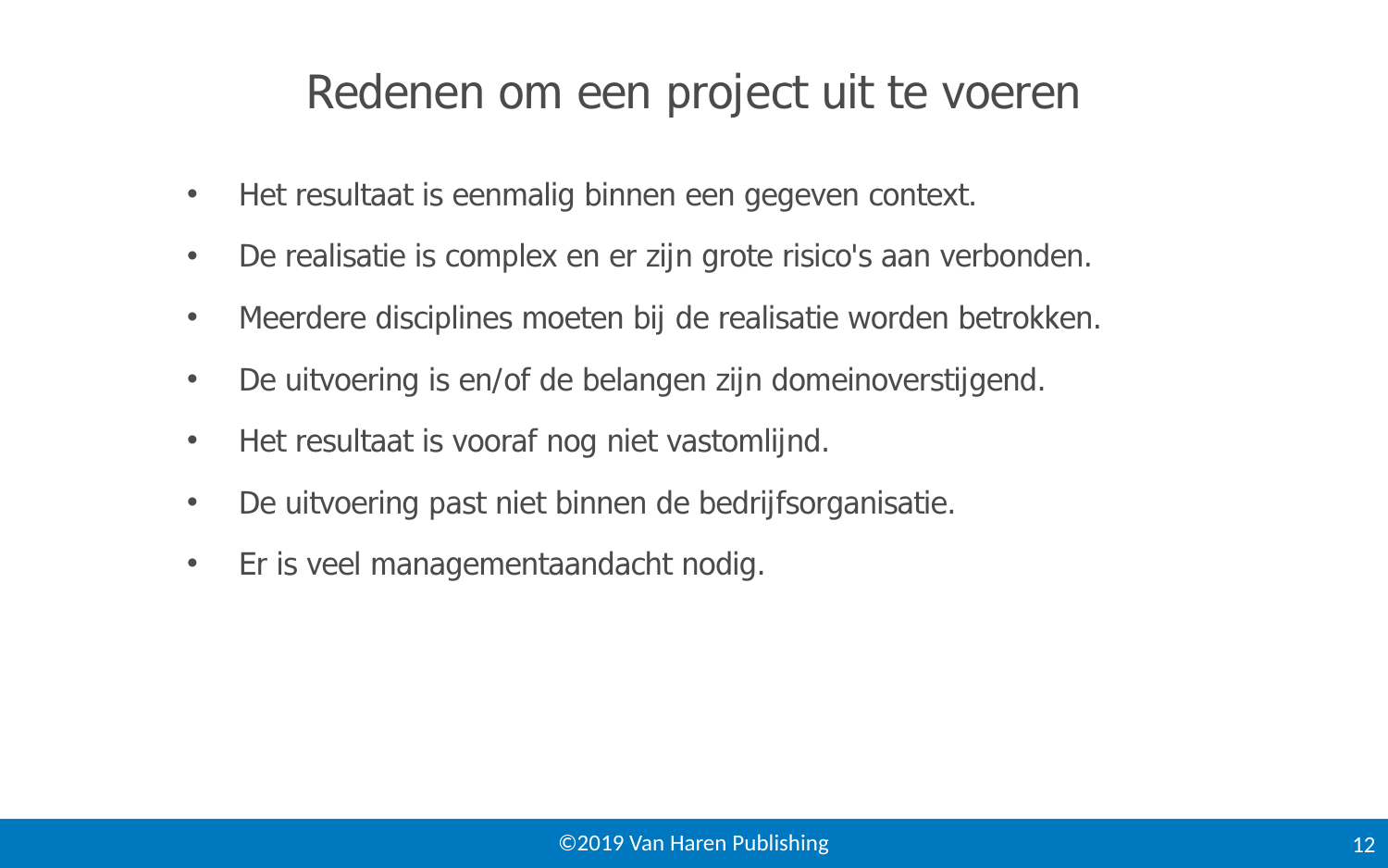

# Redenen om een project uit te voeren
Het resultaat is eenmalig binnen een gegeven context.
De realisatie is complex en er zijn grote risico's aan verbonden.
Meerdere disciplines moeten bij de realisatie worden betrokken.
De uitvoering is en/of de belangen zijn domeinoverstijgend.
Het resultaat is vooraf nog niet vastomlijnd.
De uitvoering past niet binnen de bedrijfsorganisatie.
Er is veel managementaandacht nodig.
12